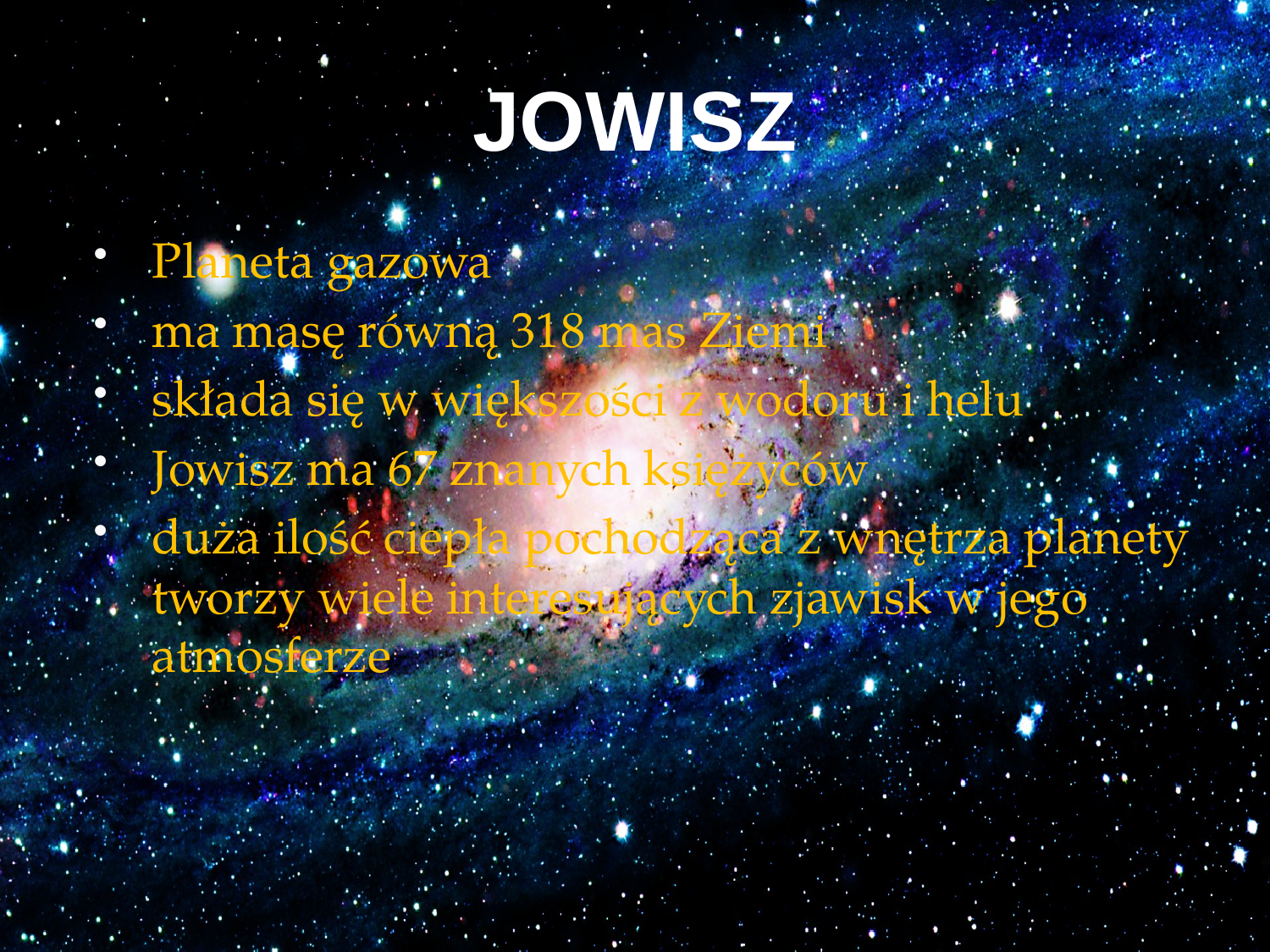

# JOWISZ
Planeta gazowa
ma masę równą 318 mas Ziemi
składa się w większości z wodoru i helu
Jowisz ma 67 znanych księżyców
duża ilość ciepła pochodząca z wnętrza planety tworzy wiele interesujących zjawisk w jego atmosferze